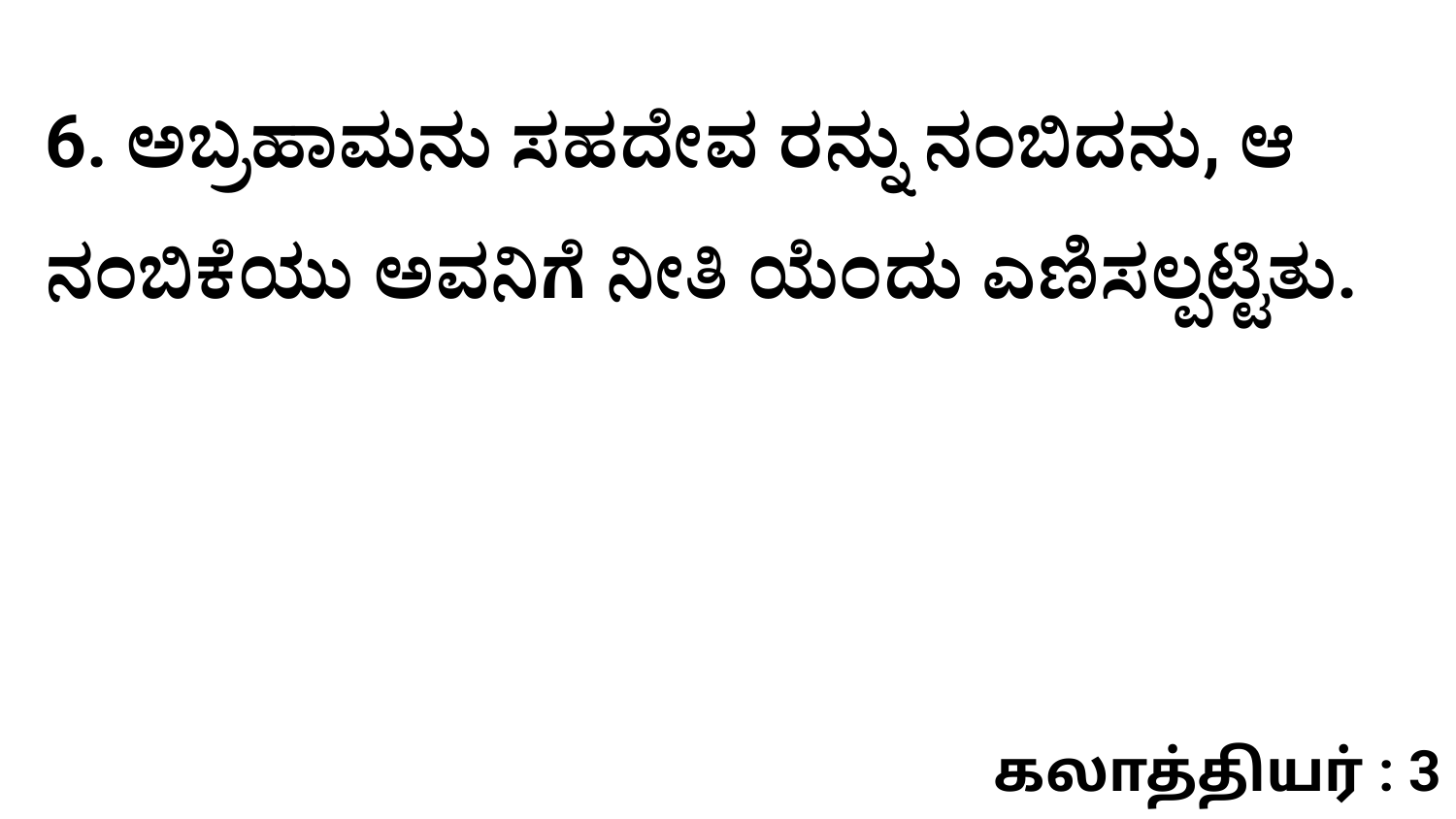

6. ಅಬ್ರಹಾಮನು ಸಹದೇವ ರನ್ನು ನಂಬಿದನು, ಆ ನಂಬಿಕೆಯು ಅವನಿಗೆ ನೀತಿ ಯೆಂದು ಎಣಿಸಲ್ಪಟ್ಟಿತು.
கலாத்தியர் : 3